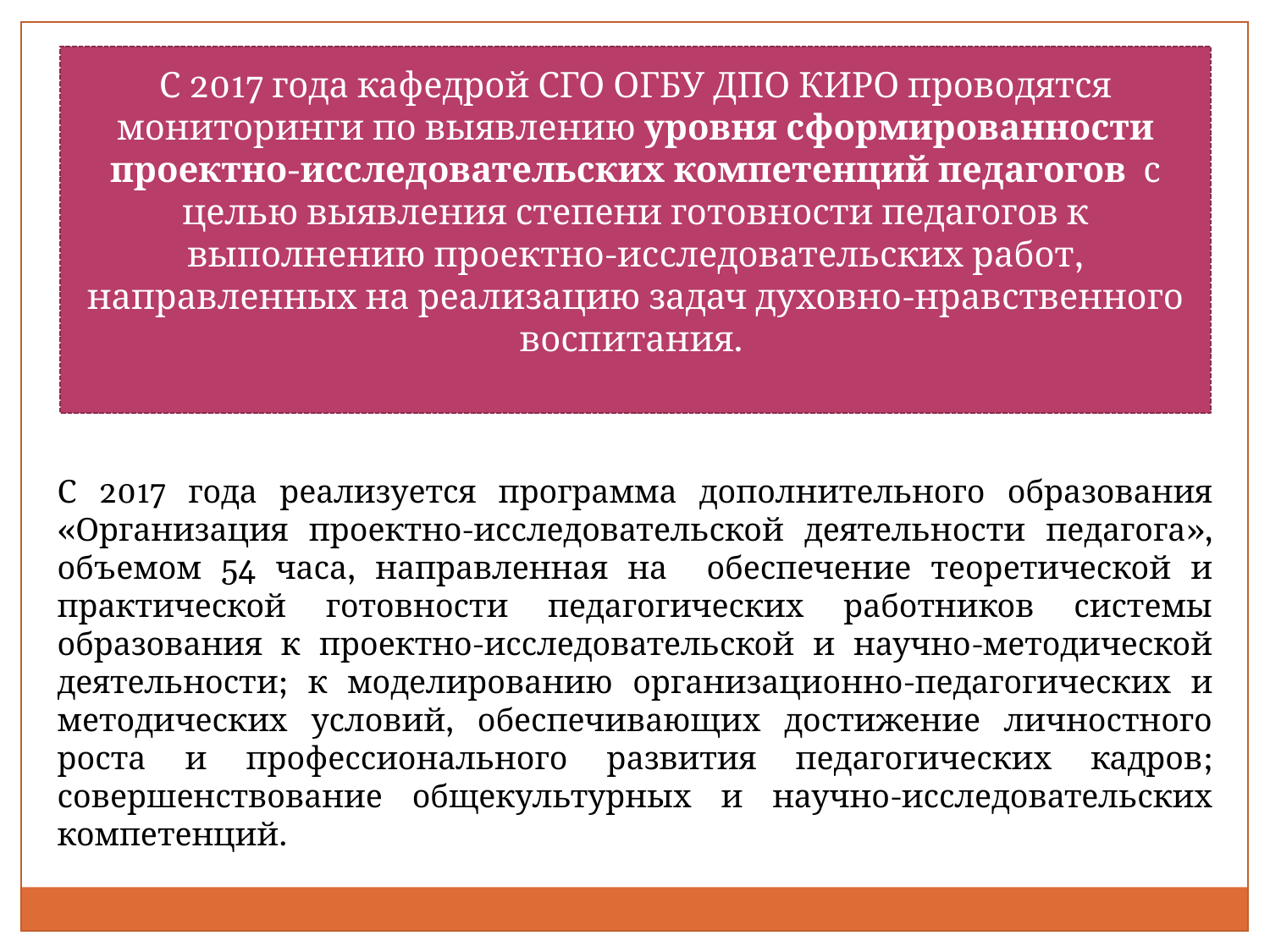

С 2017 года реализуется программа дополнительного образования «Организация проектно-исследовательской деятельности педагога», объемом 54 часа, направленная на  обеспечение теоретической и практической готовности педагогических работников системы образования к проектно-исследовательской и научно-методической деятельности; к моделированию организационно-педагогических и методических условий, обеспечивающих достижение личностного роста и профессионального развития педагогических кадров; совершенствование общекультурных и научно-исследовательских компетенций.
С 2017 года кафедрой СГО ОГБУ ДПО КИРО проводятся мониторинги по выявлению уровня сформированности проектно-исследовательских компетенций педагогов  с целью выявления степени готовности педагогов к выполнению проектно-исследовательских работ, направленных на реализацию задач духовно-нравственного воспитания.